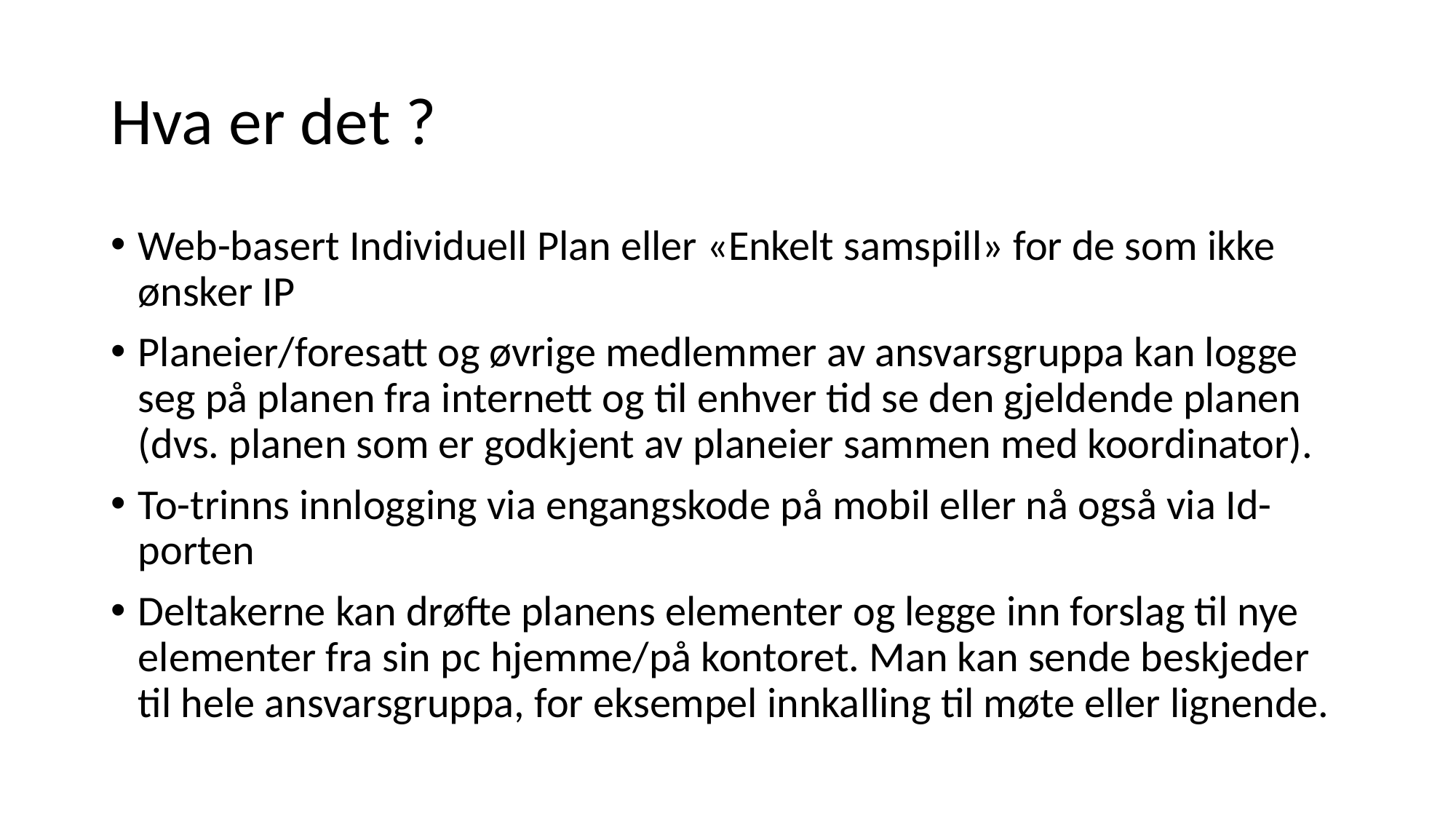

# Hva er det ?
Web-basert Individuell Plan eller «Enkelt samspill» for de som ikke ønsker IP
Planeier/foresatt og øvrige medlemmer av ansvarsgruppa kan logge seg på planen fra internett og til enhver tid se den gjeldende planen (dvs. planen som er godkjent av planeier sammen med koordinator).
To-trinns innlogging via engangskode på mobil eller nå også via Id-porten
Deltakerne kan drøfte planens elementer og legge inn forslag til nye elementer fra sin pc hjemme/på kontoret. Man kan sende beskjeder til hele ansvarsgruppa, for eksempel innkalling til møte eller lignende.